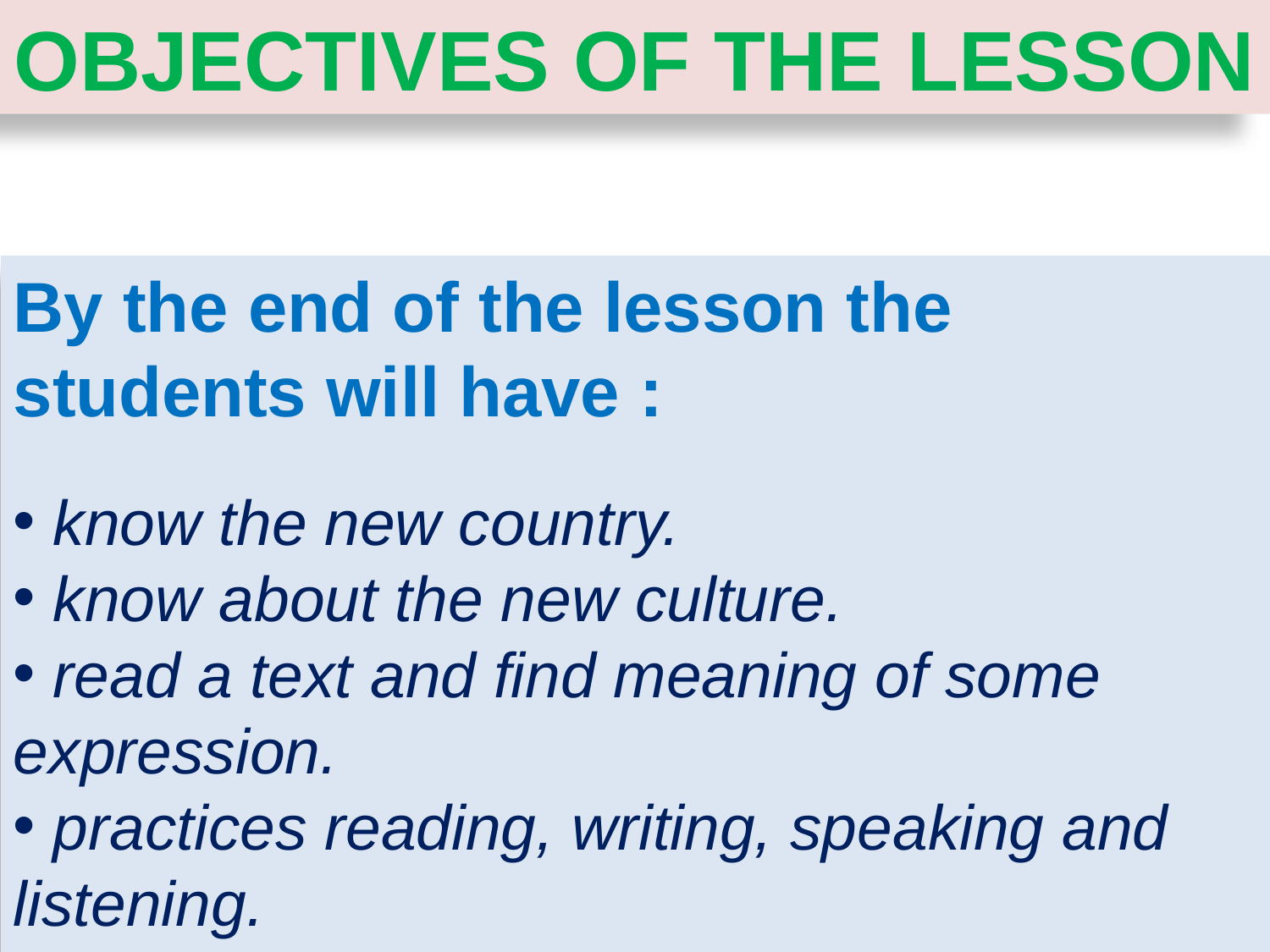

OBJECTIVES OF THE LESSON
By the end of the lesson the students will have :

 know the new country.
 know about the new culture.
 read a text and find meaning of some expression.
 practices reading, writing, speaking and listening.